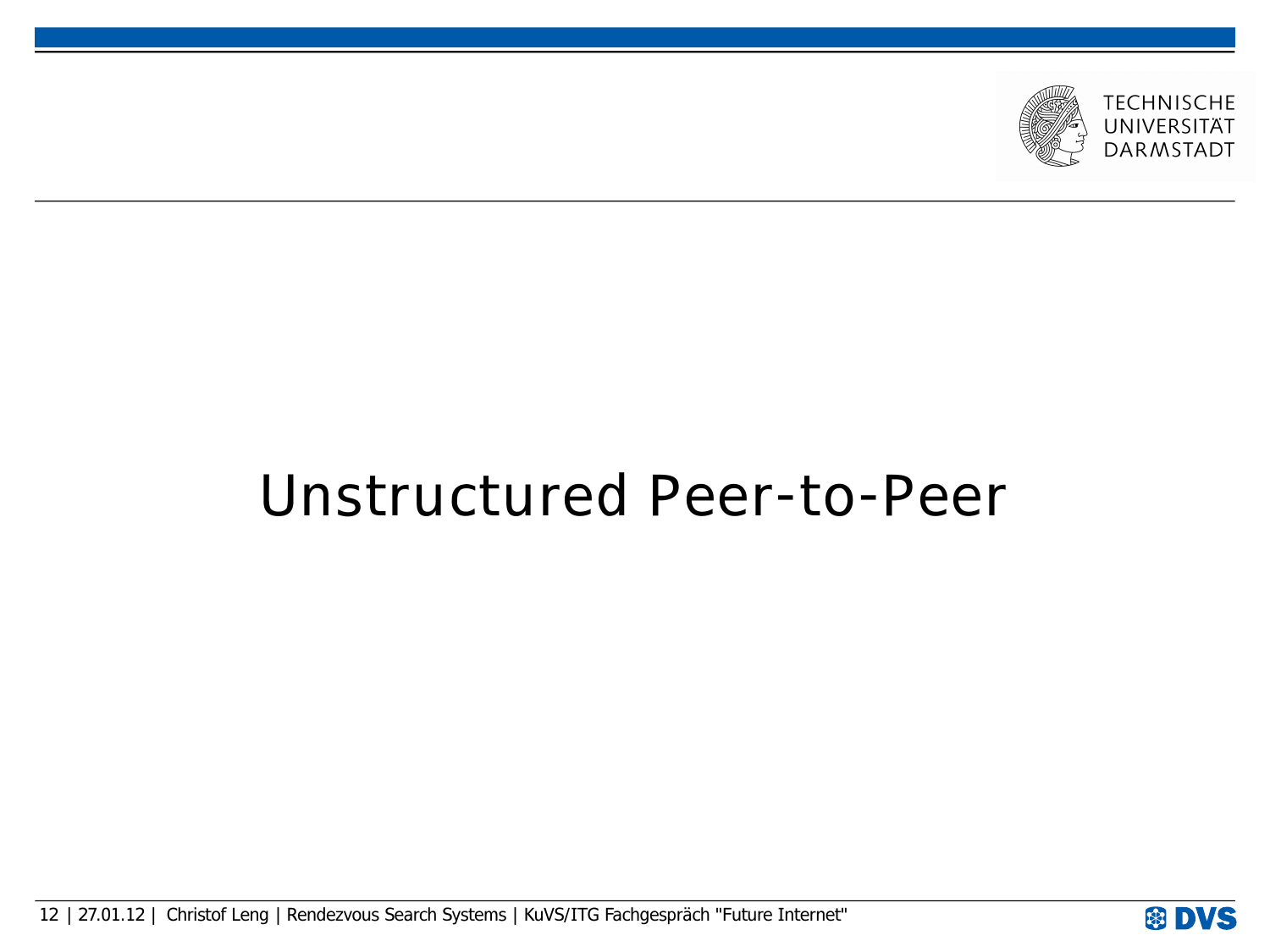

# Unstructured Peer-to-Peer
12
Christof Leng | Rendezvous Search Systems | KuVS/ITG Fachgespräch "Future Internet"
| 27.01.12 |